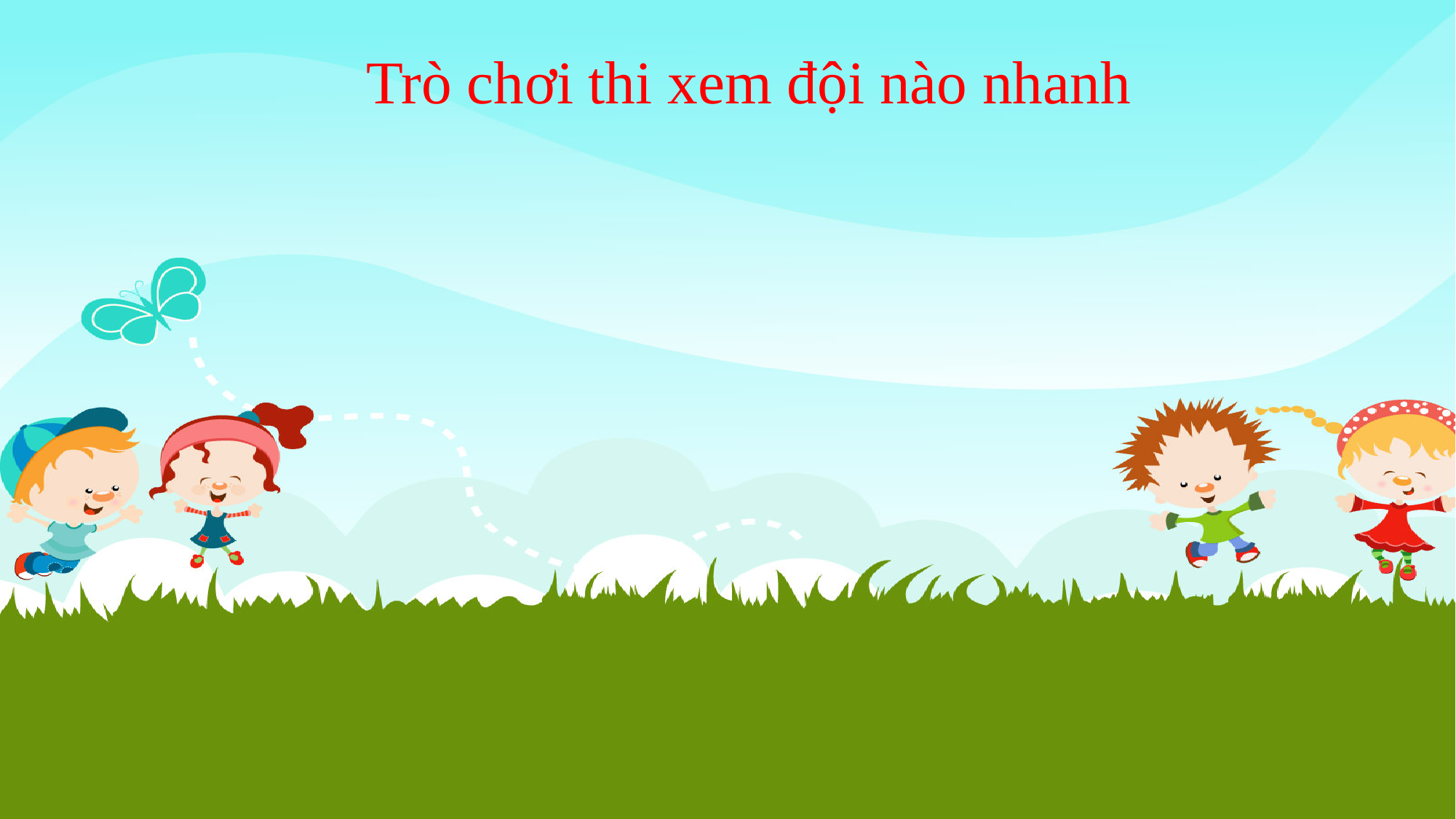

Trò chơi thi xem đội nào nhanh